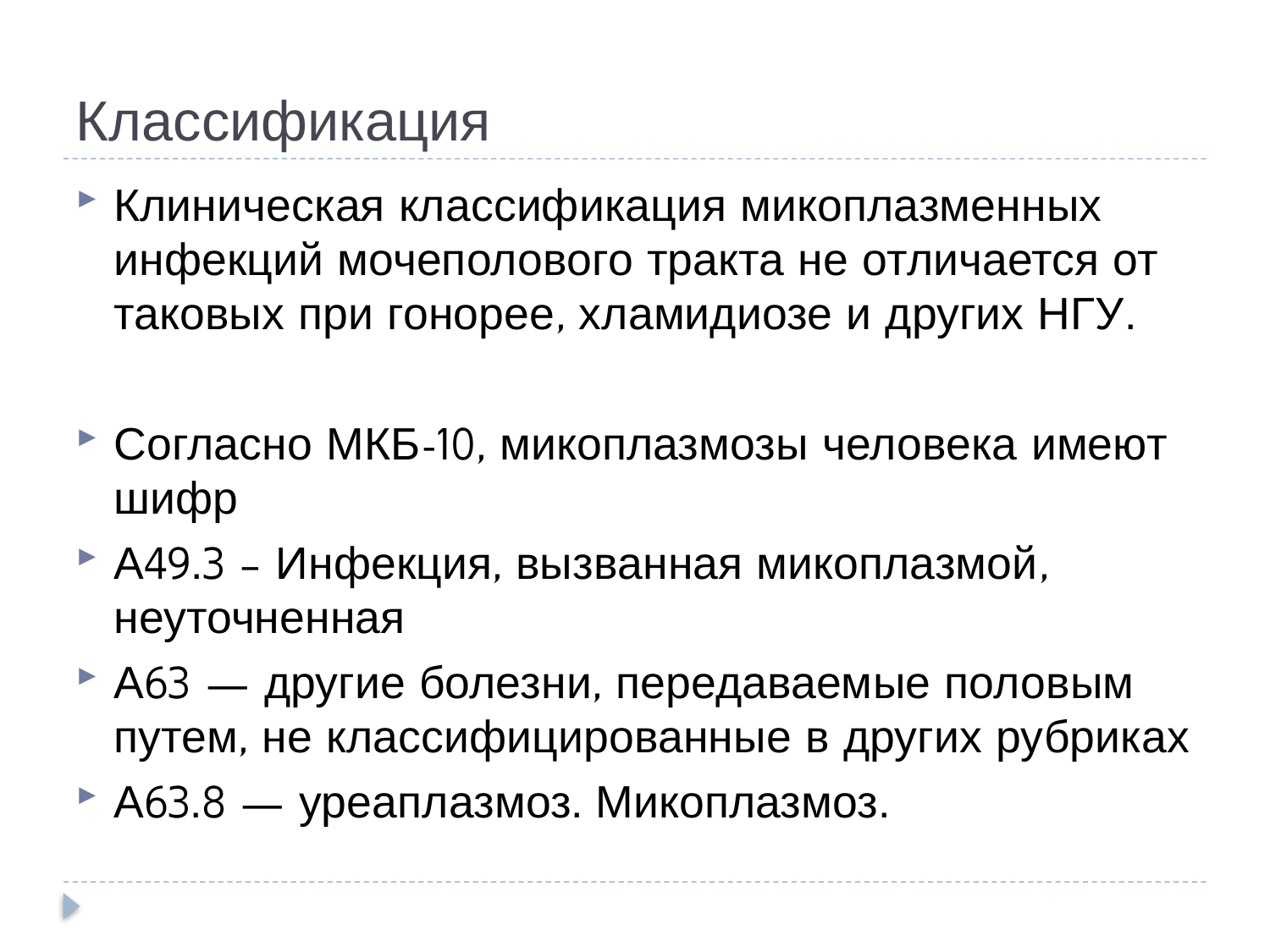

# Классификация
Клиническая классификация микоплазменных инфекций мочеполового тракта не отличается от таковых при гонорее, хламидиозе и других НГУ.

Согласно МКБ-10, микоплазмозы человека имеют шифр
А49.3 – Инфекция, вызванная микоплазмой, неуточненная
А63 — другие болезни, передаваемые половым путем, не классифицированные в других рубриках
А63.8 — уреаплазмоз. Микоплазмоз.